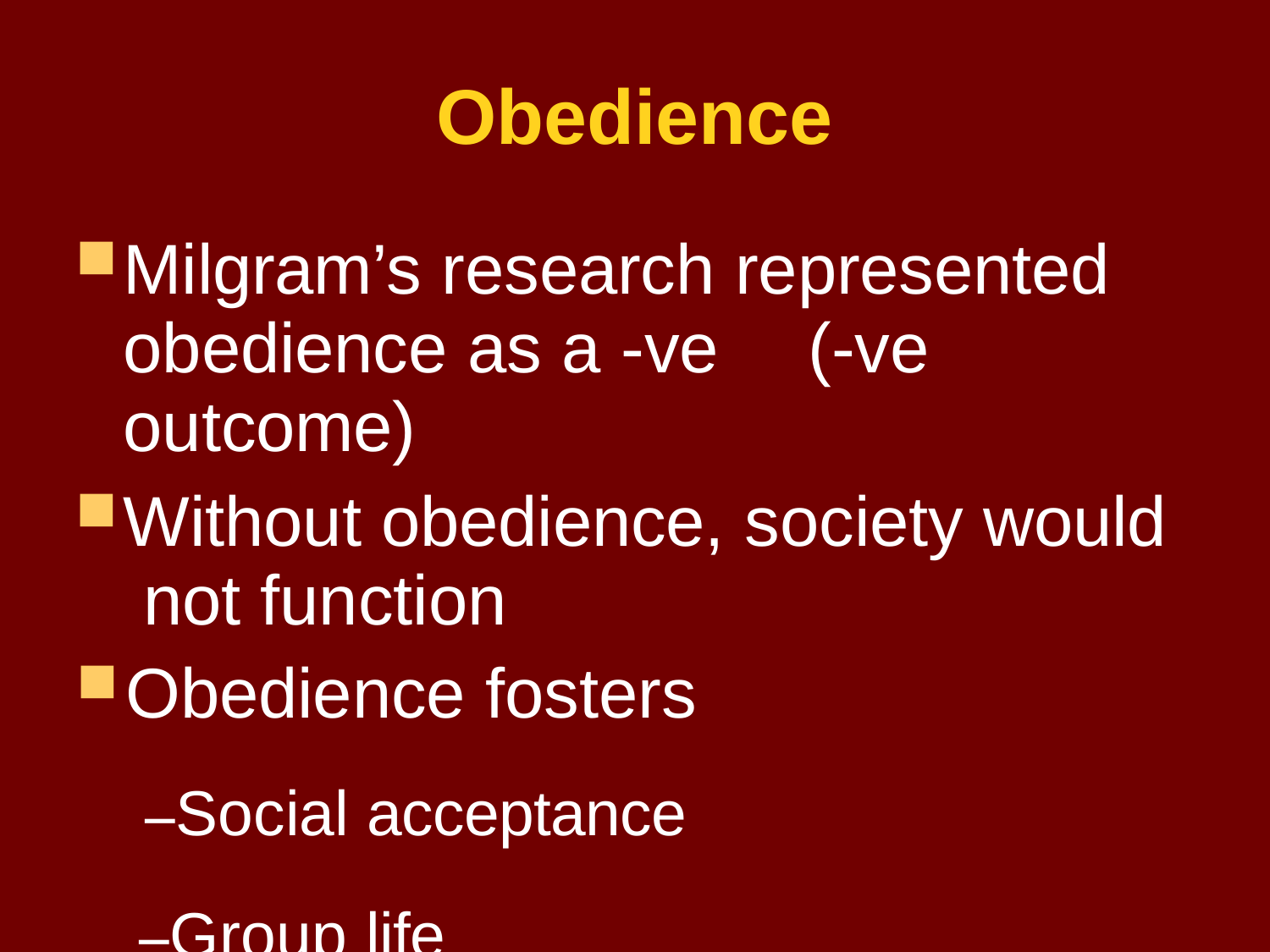

# Obedience
Milgram’s research represented  obedience as a -ve	(-ve outcome)
Without obedience, society would  not function
Obedience fosters
–Social acceptance
–Group life